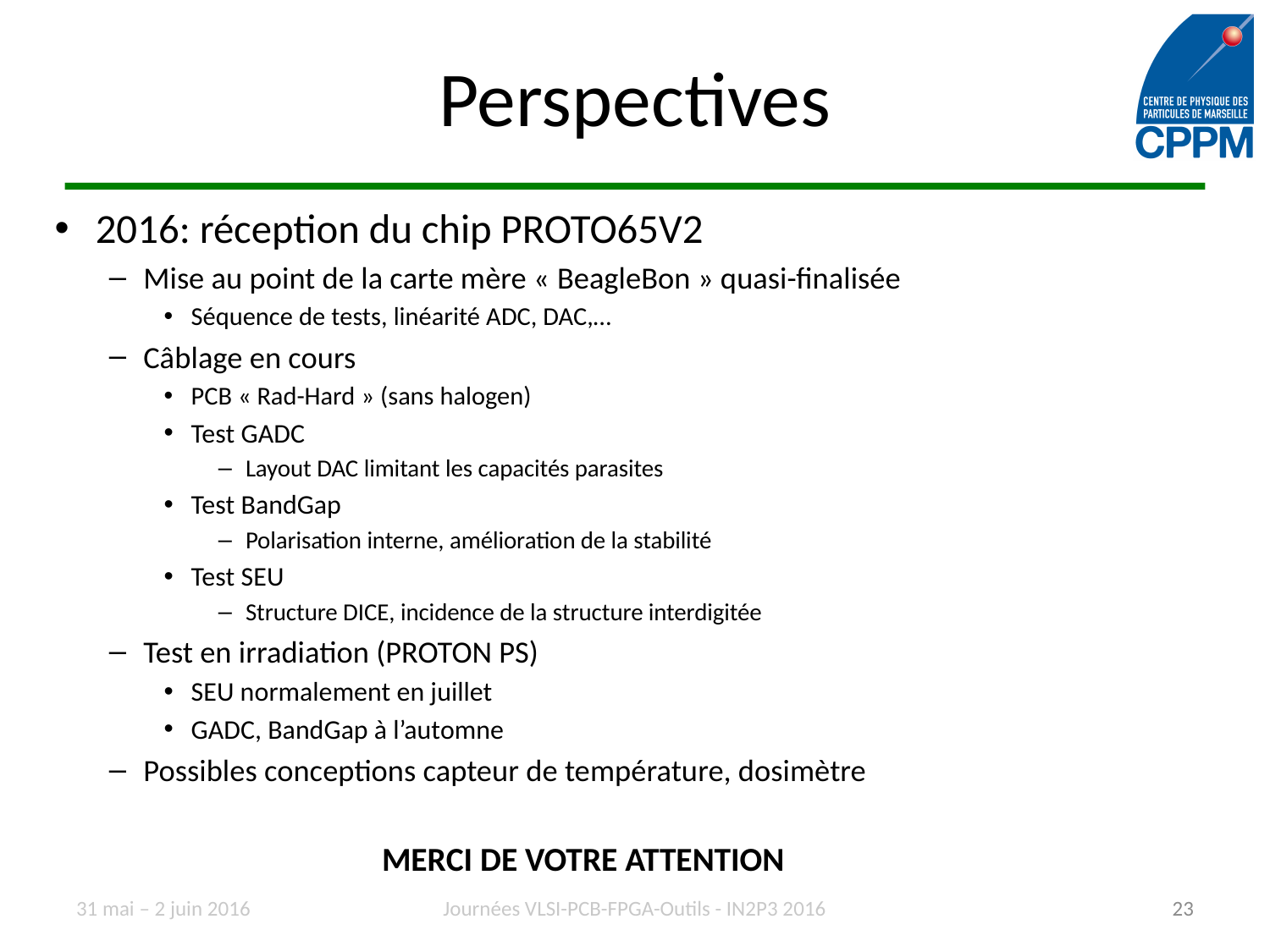

# Perspectives
2016: réception du chip PROTO65V2
Mise au point de la carte mère « BeagleBon » quasi-finalisée
Séquence de tests, linéarité ADC, DAC,…
Câblage en cours
PCB « Rad-Hard » (sans halogen)
Test GADC
Layout DAC limitant les capacités parasites
Test BandGap
Polarisation interne, amélioration de la stabilité
Test SEU
Structure DICE, incidence de la structure interdigitée
Test en irradiation (PROTON PS)
SEU normalement en juillet
GADC, BandGap à l’automne
Possibles conceptions capteur de température, dosimètre

MERCI DE VOTRE ATTENTION

31 mai – 2 juin 2016
Journées VLSI-PCB-FPGA-Outils - IN2P3 2016
23